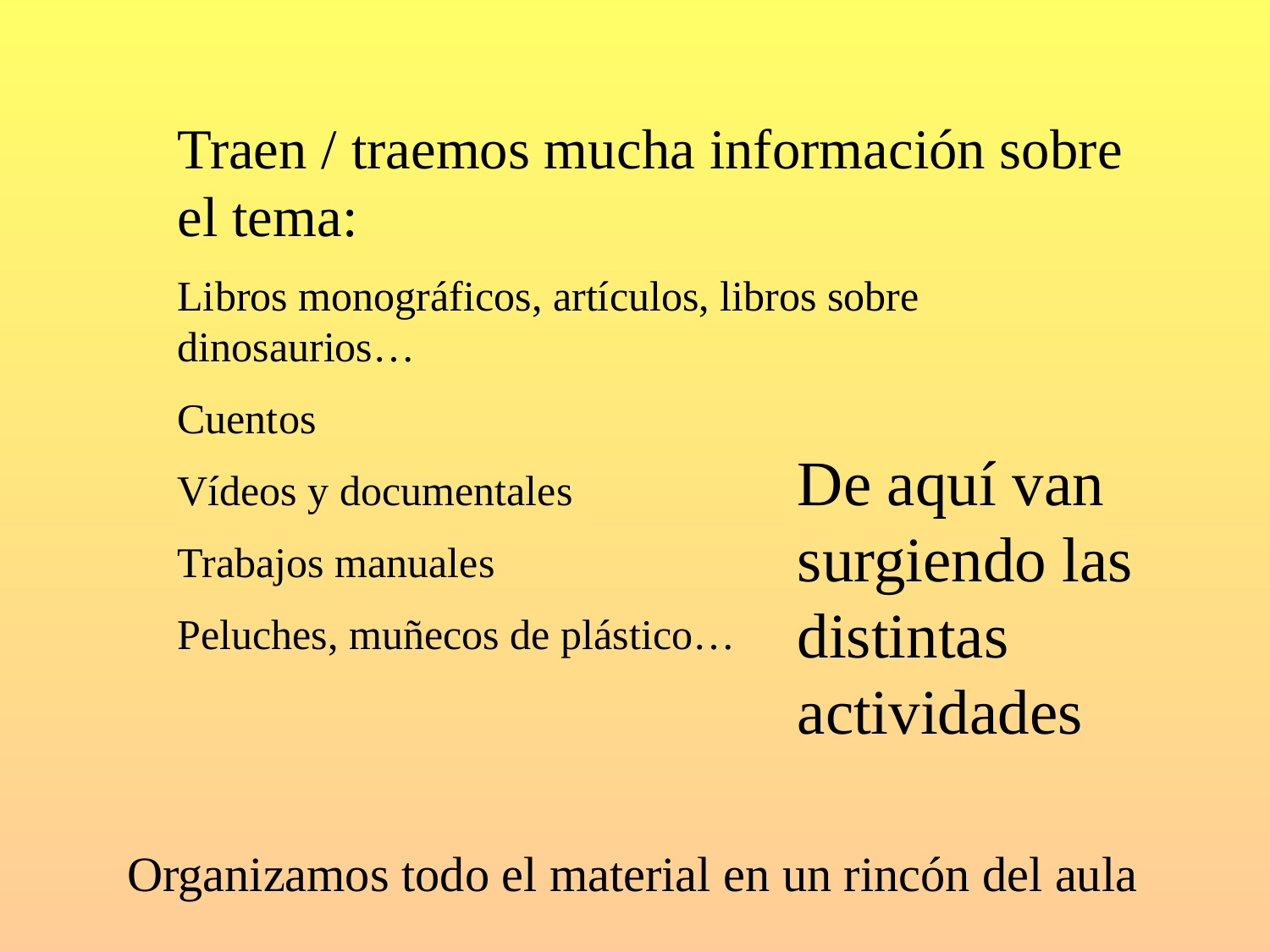

Traen / traemos mucha información sobre el tema:
Libros monográficos, artículos, libros sobre dinosaurios…
Cuentos
Vídeos y documentales
Trabajos manuales
Peluches, muñecos de plástico…

De aquí van surgiendo las distintas actividades
Organizamos todo el material en un rincón del aula